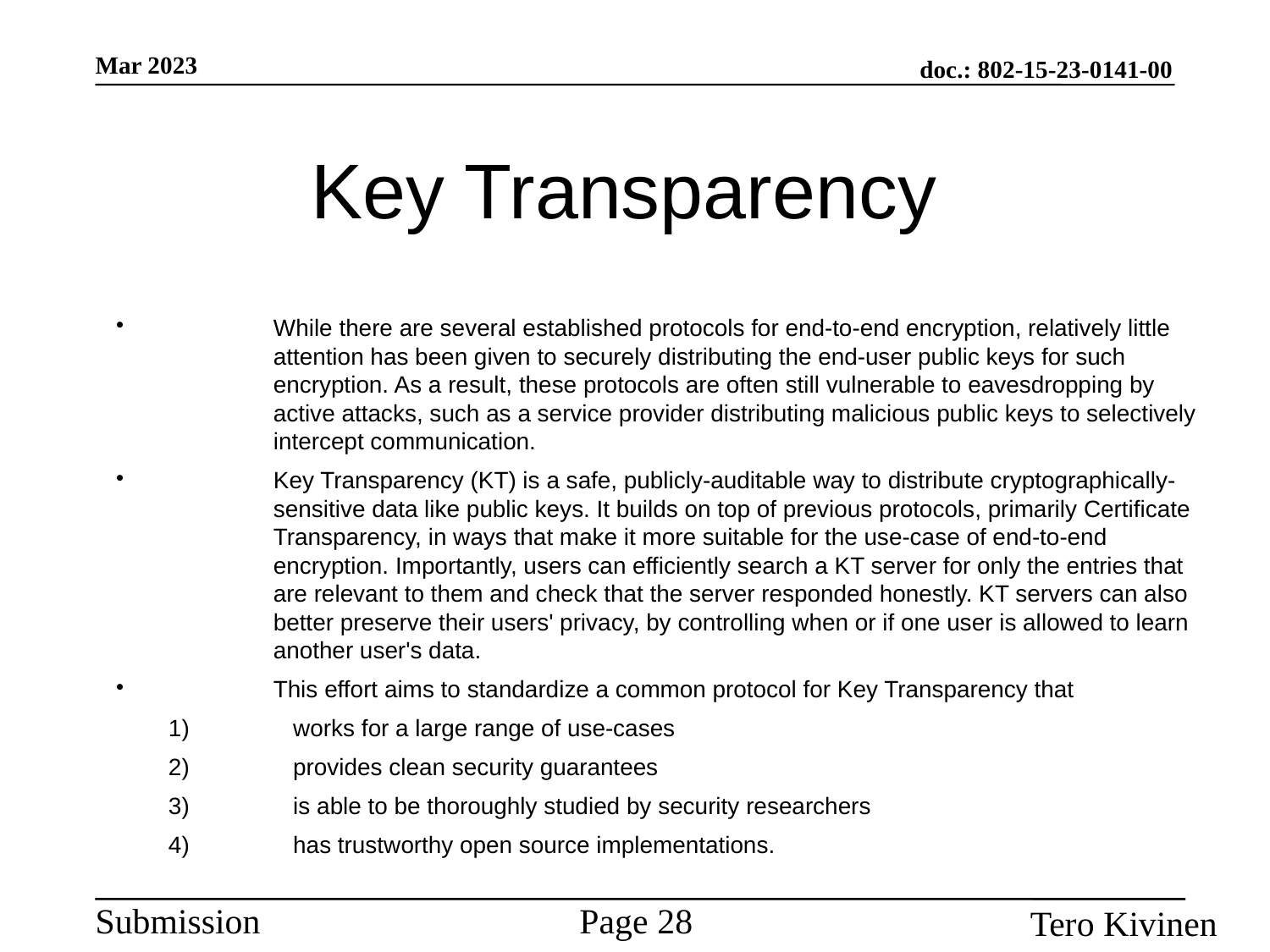

Key Transparency
While there are several established protocols for end-to-end encryption, relatively little attention has been given to securely distributing the end-user public keys for such encryption. As a result, these protocols are often still vulnerable to eavesdropping by active attacks, such as a service provider distributing malicious public keys to selectively intercept communication.
Key Transparency (KT) is a safe, publicly-auditable way to distribute cryptographically-sensitive data like public keys. It builds on top of previous protocols, primarily Certificate Transparency, in ways that make it more suitable for the use-case of end-to-end encryption. Importantly, users can efficiently search a KT server for only the entries that are relevant to them and check that the server responded honestly. KT servers can also better preserve their users' privacy, by controlling when or if one user is allowed to learn another user's data.
This effort aims to standardize a common protocol for Key Transparency that
   works for a large range of use-cases
   provides clean security guarantees
   is able to be thoroughly studied by security researchers
   has trustworthy open source implementations.